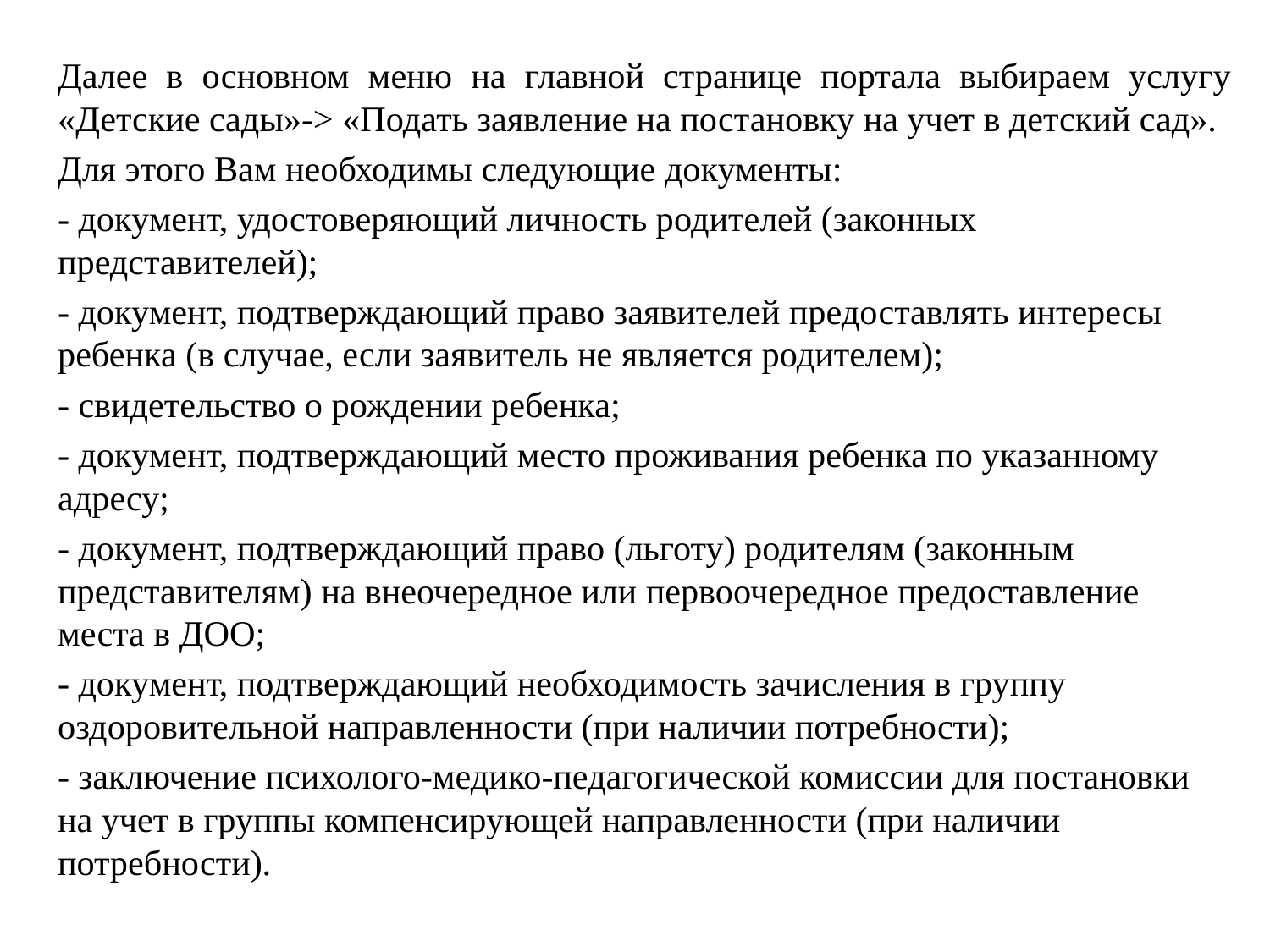

Далее в основном меню на главной странице портала выбираем услугу «Детские сады»-> «Подать заявление на постановку на учет в детский сад».
Для этого Вам необходимы следующие документы:
- документ, удостоверяющий личность родителей (законных представителей);
- документ, подтверждающий право заявителей предоставлять интересы ребенка (в случае, если заявитель не является родителем);
- свидетельство о рождении ребенка;
- документ, подтверждающий место проживания ребенка по указанному адресу;
- документ, подтверждающий право (льготу) родителям (законным представителям) на внеочередное или первоочередное предоставление места в ДОО;
- документ, подтверждающий необходимость зачисления в группу оздоровительной направленности (при наличии потребности);
- заключение психолого-медико-педагогической комиссии для постановки на учет в группы компенсирующей направленности (при наличии потребности).